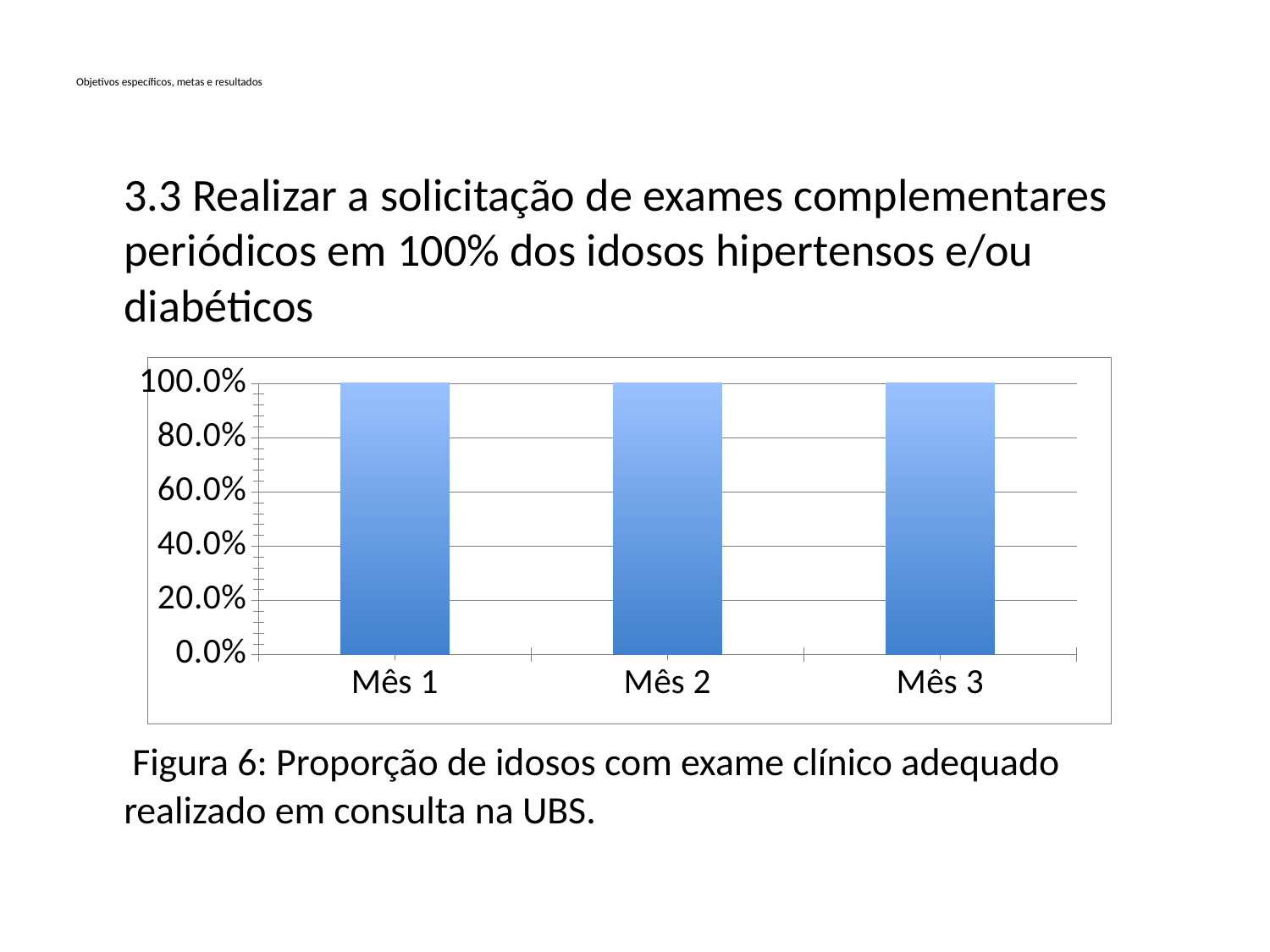

# Objetivos específicos, metas e resultados

     3.3 Realizar a solicitação de exames complementares periódicos em 100% dos idosos hipertensos e/ou diabéticos

     Figura 6: Proporção de idosos com exame clínico adequado realizado em consulta na UBS.

### Chart

| Category | Proporção de idosos hipertensos e/ou diabéticos com solicitação de exames complementares periódicos em dia |
|---|---|
| Mês 1 | 1.0 |
| Mês 2 | 1.0 |
| Mês 3 | 1.0 |